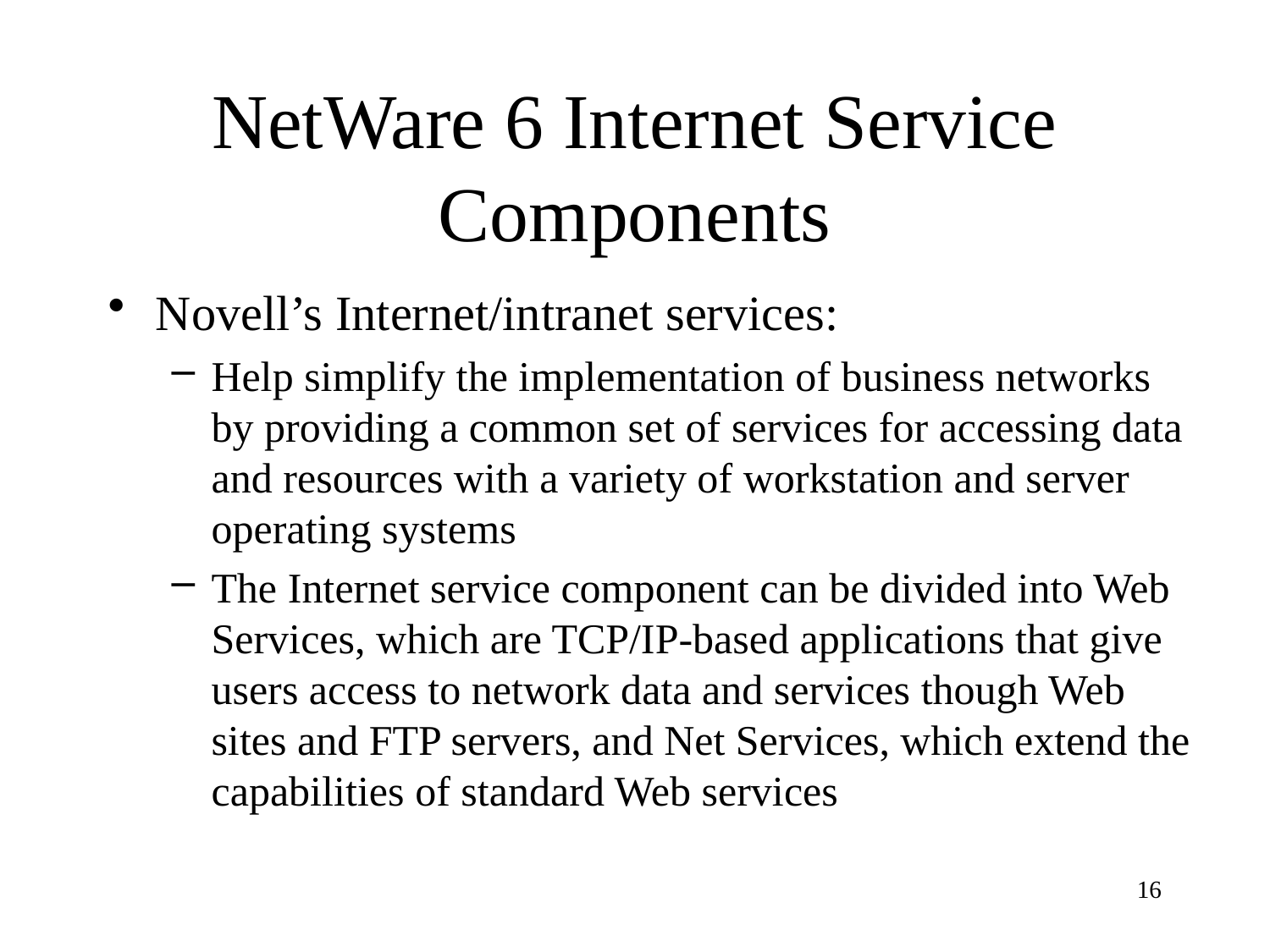

# NetWare 6 Internet Service Components
Novell’s Internet/intranet services:
Help simplify the implementation of business networks by providing a common set of services for accessing data and resources with a variety of workstation and server operating systems
The Internet service component can be divided into Web Services, which are TCP/IP-based applications that give users access to network data and services though Web sites and FTP servers, and Net Services, which extend the capabilities of standard Web services
16